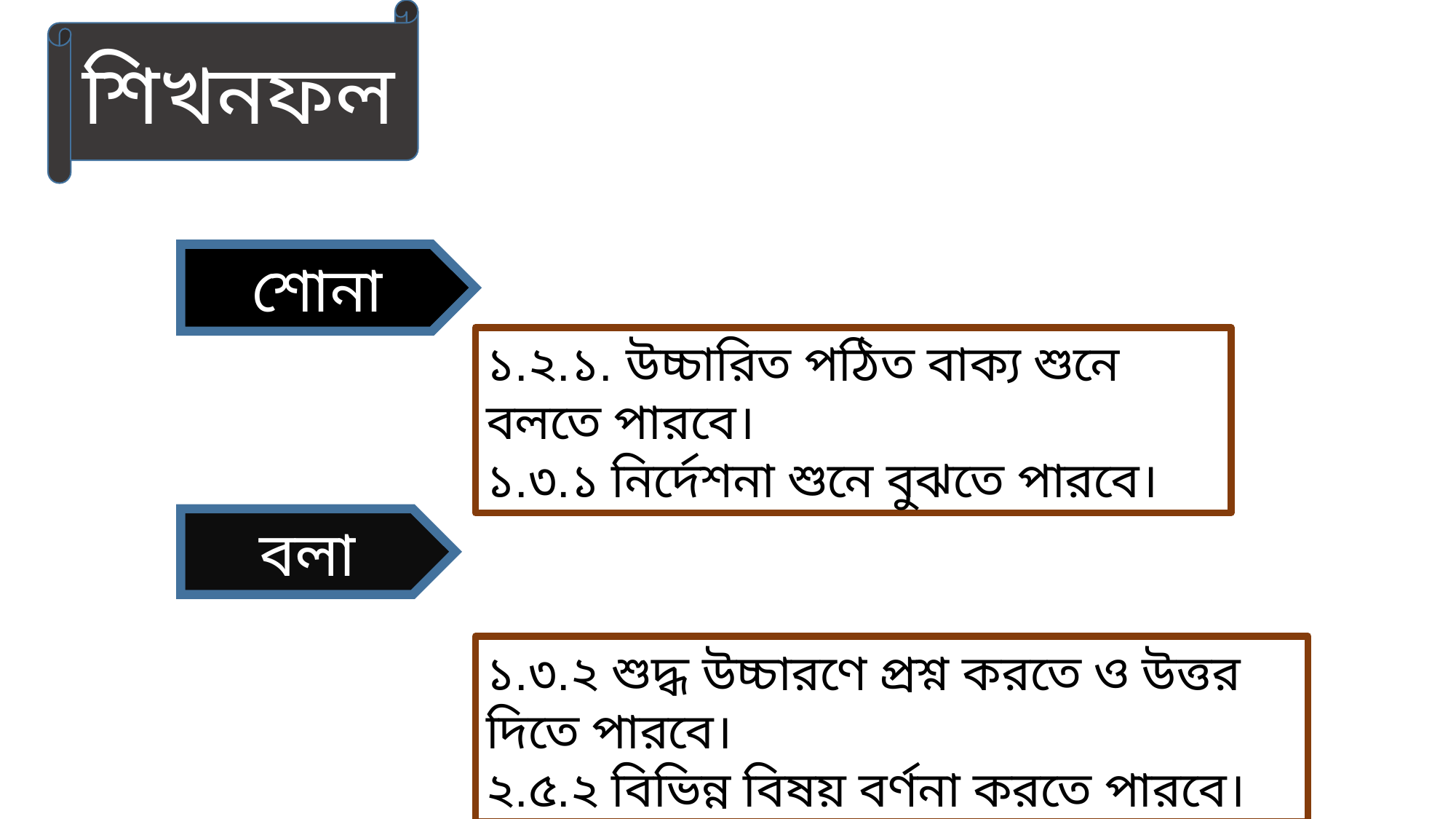

শিখনফল
শোনা
১.২.১. উচ্চারিত পঠিত বাক্য শুনে বলতে পারবে।
১.৩.১ নির্দেশনা শুনে বুঝতে পারবে।
বলা
১.৩.২ শুদ্ধ উচ্চারণে প্রশ্ন করতে ও উত্তর দিতে পারবে।
২.৫.২ বিভিন্ন বিষয় বর্ণনা করতে পারবে।